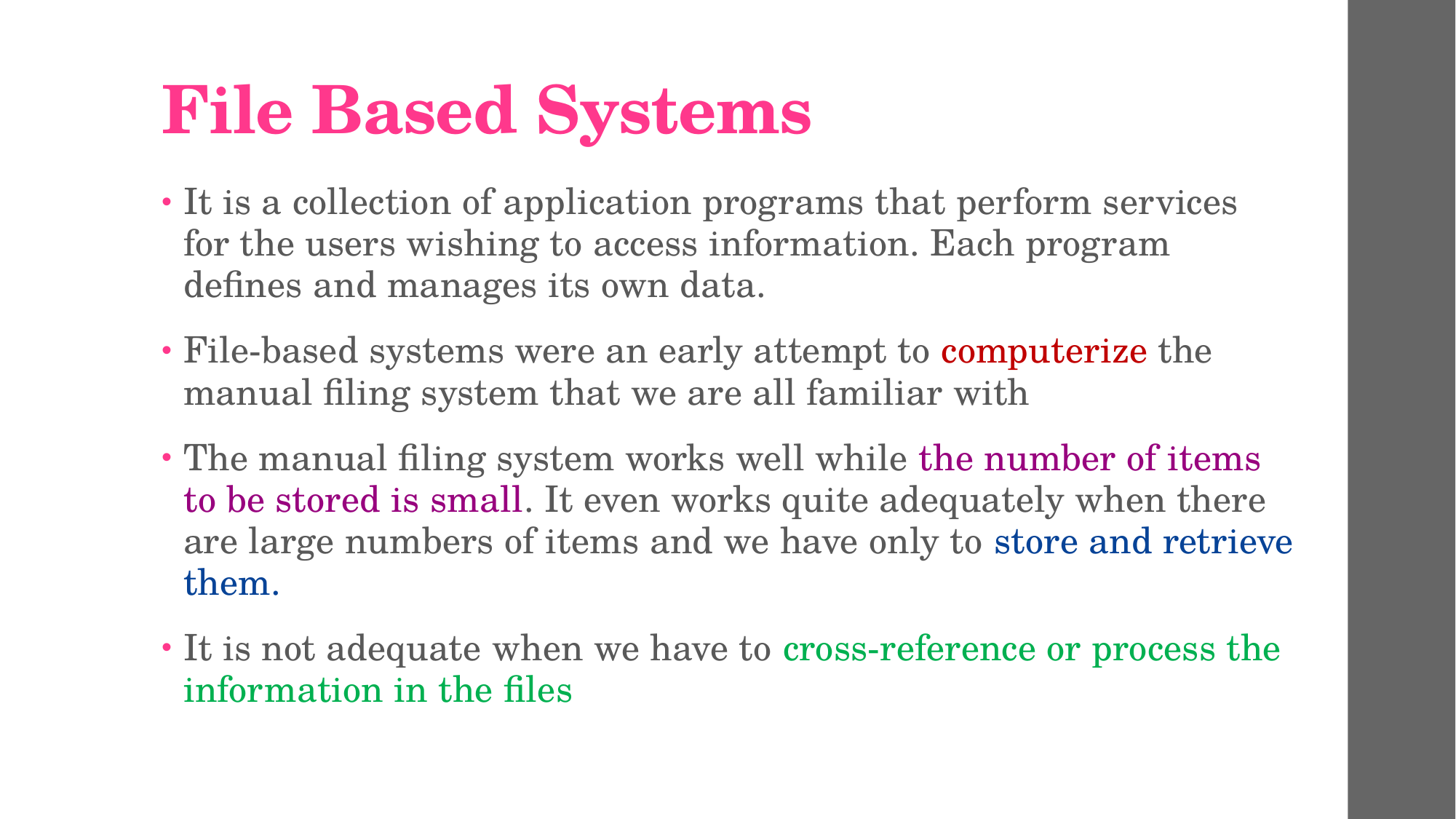

# File Based Systems
It is a collection of application programs that perform services for the users wishing to access information. Each program defines and manages its own data.
File-based systems were an early attempt to computerize the manual filing system that we are all familiar with
The manual filing system works well while the number of items to be stored is small. It even works quite adequately when there are large numbers of items and we have only to store and retrieve them.
It is not adequate when we have to cross-reference or process the information in the files